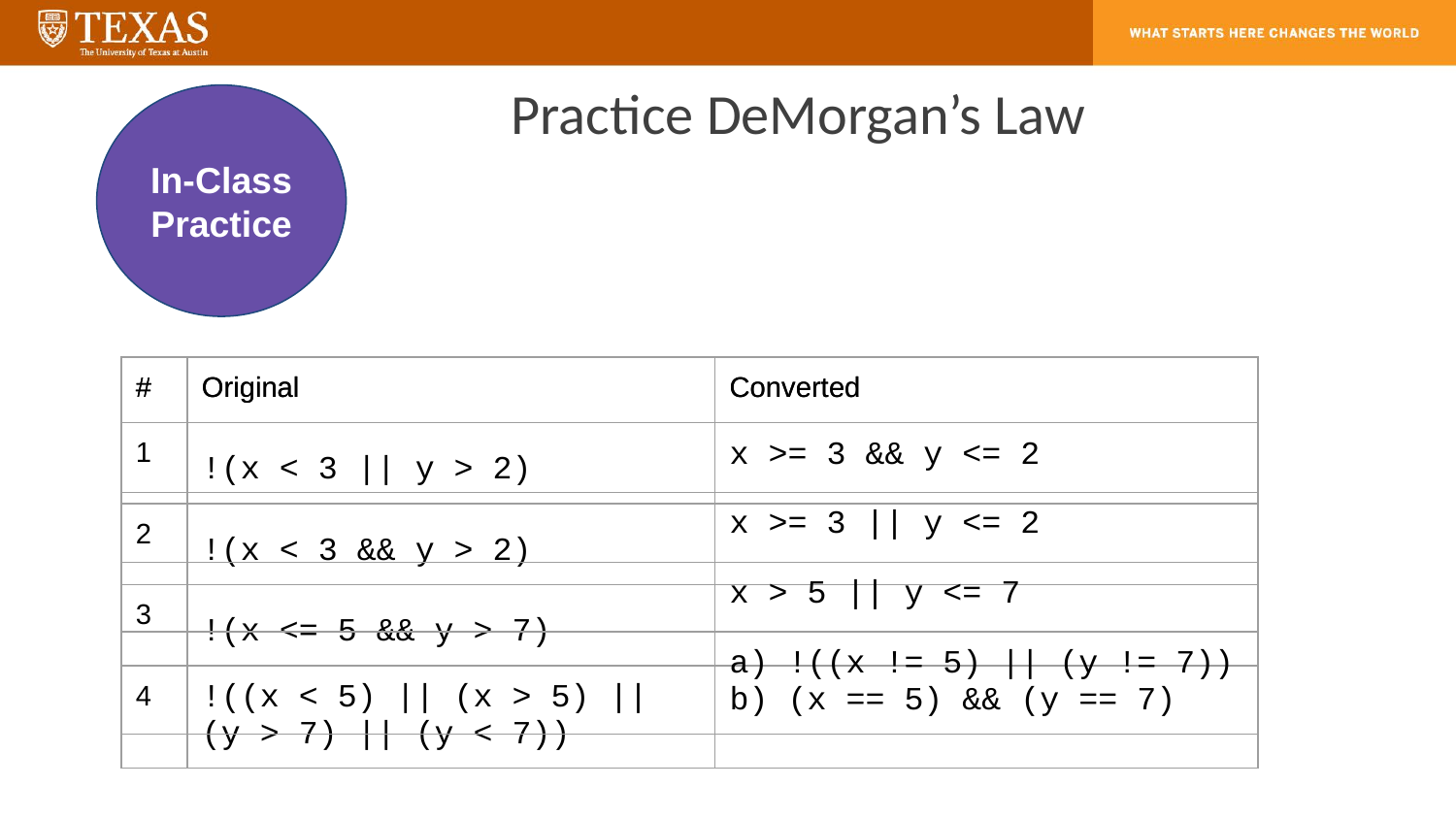

In-Class Practice
Practice DeMorgan’s Law
| # | Original | Converted |
| --- | --- | --- |
| 1 | !(x < 3 || y > 2) |  |
| 2 | !(x < 3 && y > 2) |  |
| 3 | !(x <= 5 && y > 7) |  |
| 4 | !((x < 5) || (x > 5) || (y > 7) || (y < 7)) |  |
| # | Original | Converted |
| --- | --- | --- |
|  |  | x >= 3 && y <= 2 |
|  |  | x >= 3 || y <= 2 |
|  |  | x > 5 || y <= 7 |
|  |  | a) !((x != 5) || (y != 7)) b) (x == 5) && (y == 7) |